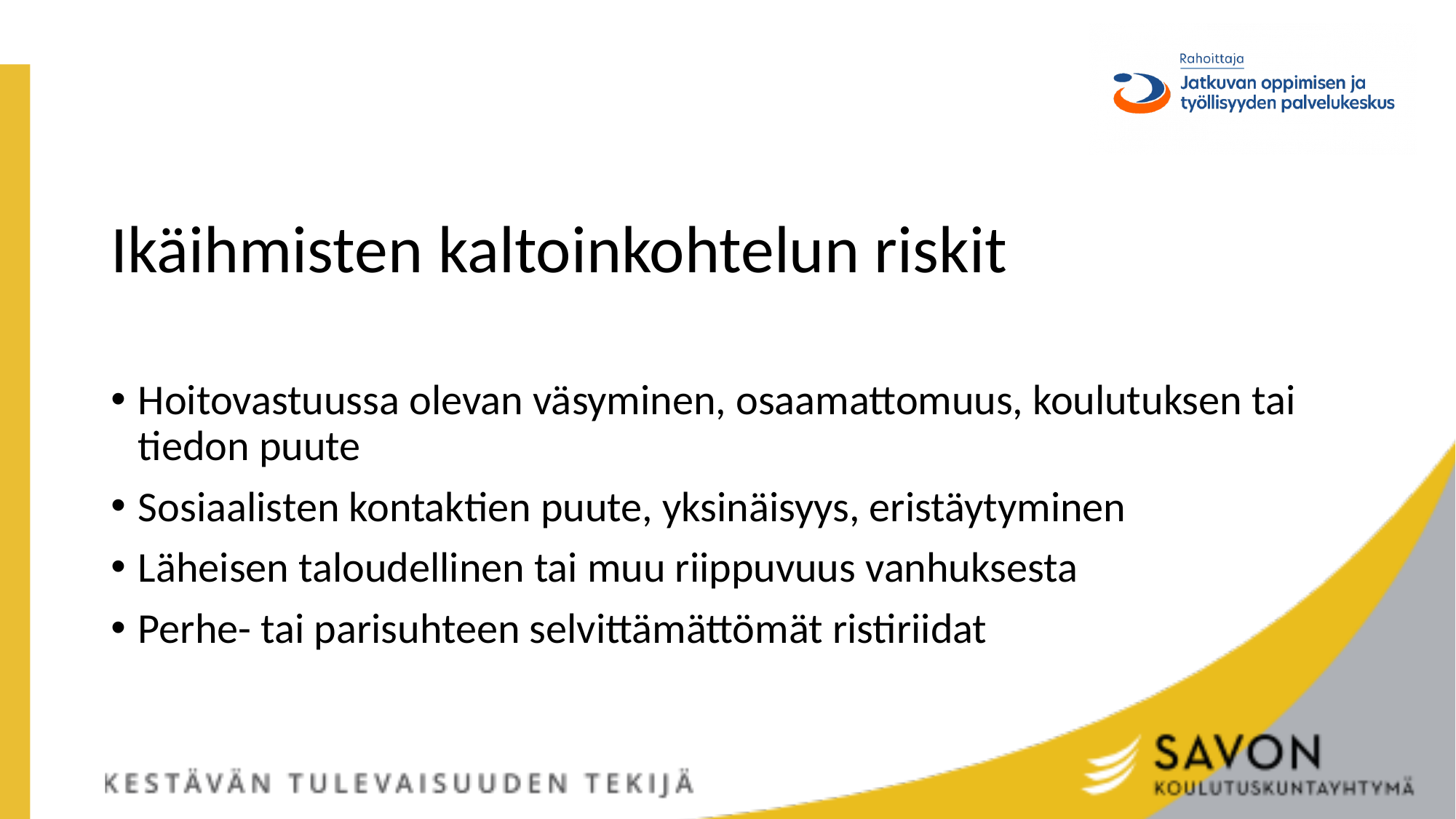

# Ikäihmisten kaltoinkohtelun riskit
Hoitovastuussa olevan väsyminen, osaamattomuus, koulutuksen tai tiedon puute
Sosiaalisten kontaktien puute, yksinäisyys, eristäytyminen
Läheisen taloudellinen tai muu riippuvuus vanhuksesta
Perhe- tai parisuhteen selvittämättömät ristiriidat